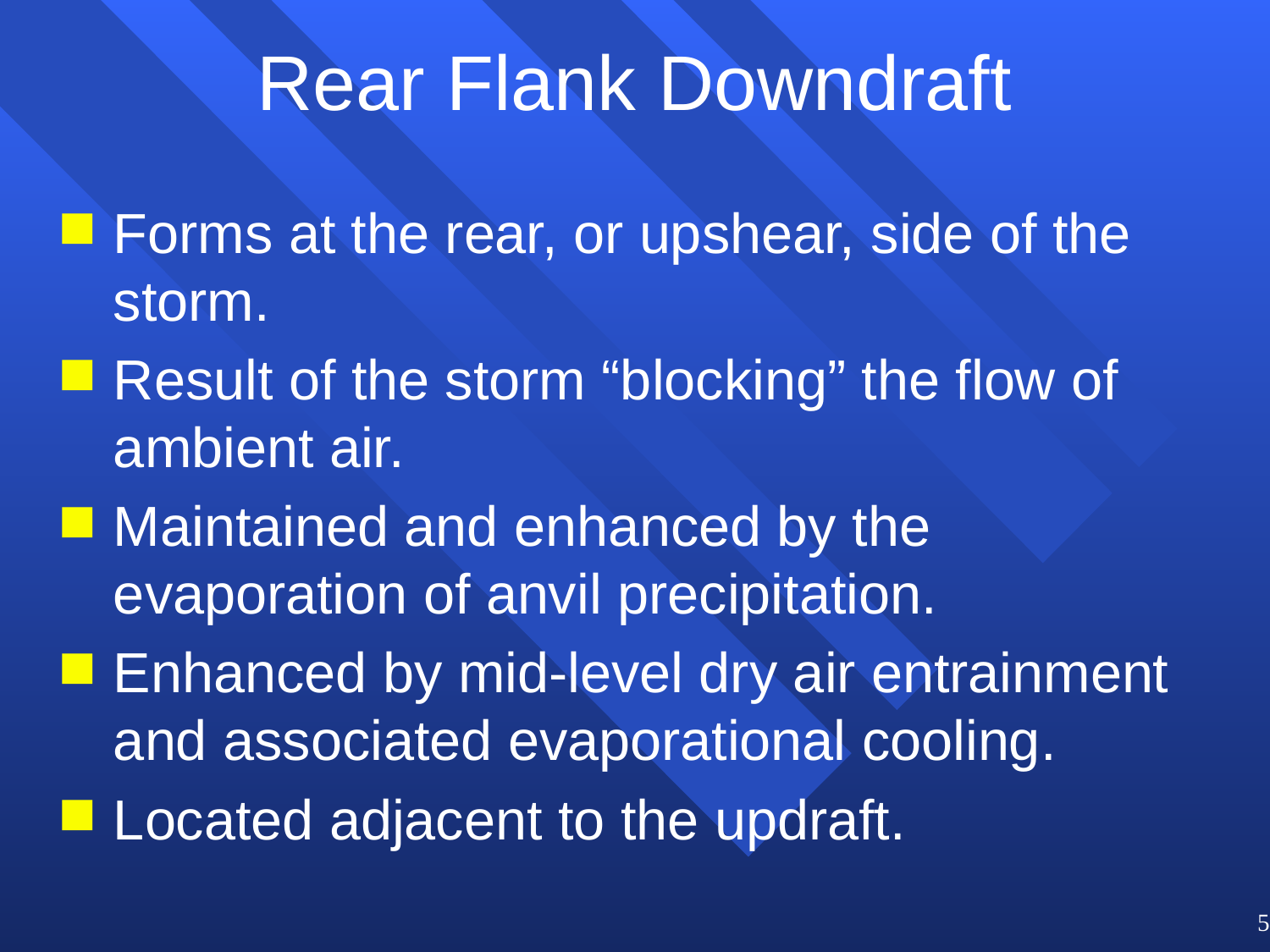

# Rear Flank Downdraft
Forms at the rear, or upshear, side of the storm.
Result of the storm “blocking” the flow of ambient air.
Maintained and enhanced by the evaporation of anvil precipitation.
Enhanced by mid-level dry air entrainment and associated evaporational cooling.
Located adjacent to the updraft.